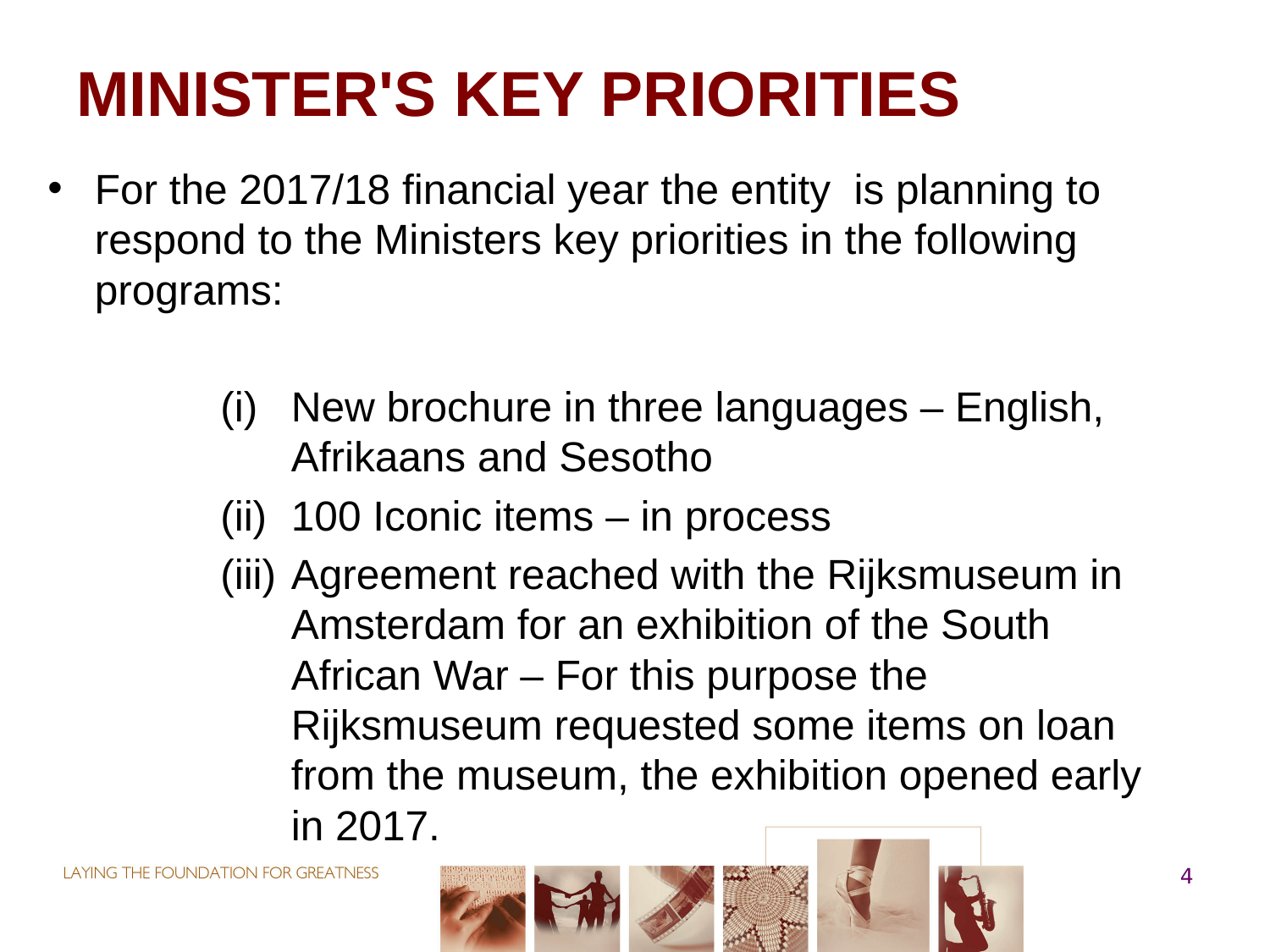

# MINISTER'S KEY PRIORITIES
For the 2017/18 financial year the entity  is planning to respond to the Ministers key priorities in the following programs:

New brochure in three languages – English, Afrikaans and Sesotho
100 Iconic items – in process
Agreement reached with the Rijksmuseum in Amsterdam for an exhibition of the South African War – For this purpose the Rijksmuseum requested some items on loan from the museum, the exhibition opened early in 2017.

4